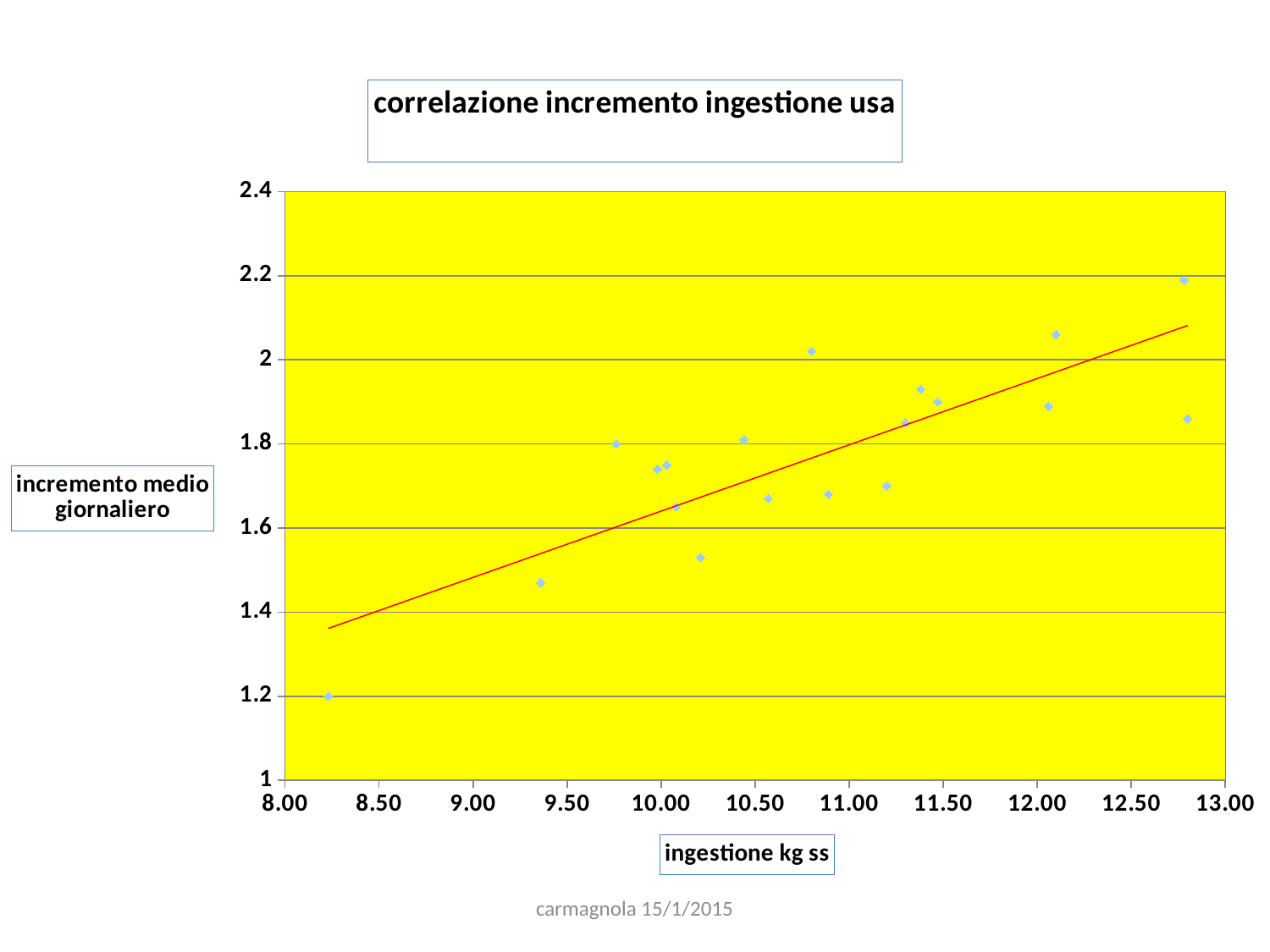

### Chart: correlazione incremento ingestione usa

| Category |  |
|---|---|
carmagnola 15/1/2015